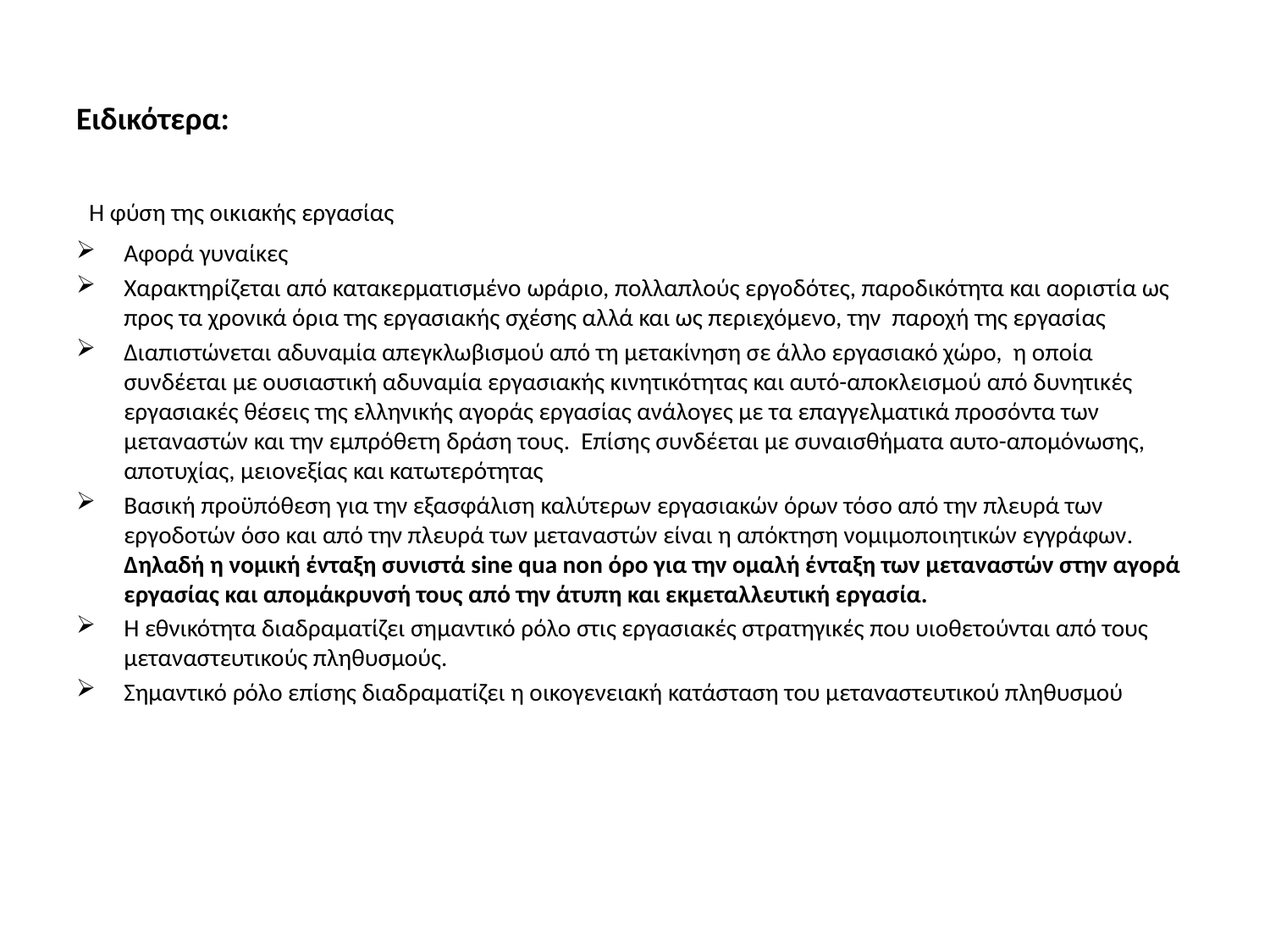

# Ειδικότερα:
 Η φύση της οικιακής εργασίας
Aφορά γυναίκες
Χαρακτηρίζεται από κατακερματισμένο ωράριο, πολλαπλούς εργοδότες, παροδικότητα και αοριστία ως προς τα χρονικά όρια της εργασιακής σχέσης αλλά και ως περιεχόμενο, την  παροχή της εργασίας
Διαπιστώνεται αδυναμία απεγκλωβισμού από τη μετακίνηση σε άλλο εργασιακό χώρο,  η οποία συνδέεται με ουσιαστική αδυναμία εργασιακής κινητικότητας και αυτό-αποκλεισμού από δυνητικές εργασιακές θέσεις της ελληνικής αγοράς εργασίας ανάλογες με τα επαγγελματικά προσόντα των μεταναστών και την εμπρόθετη δράση τους.  Επίσης συνδέεται με συναισθήματα αυτο-απομόνωσης, αποτυχίας, μειονεξίας και κατωτερότητας
Βασική προϋπόθεση για την εξασφάλιση καλύτερων εργασιακών όρων τόσο από την πλευρά των εργοδοτών όσο και από την πλευρά των μεταναστών είναι η απόκτηση νομιμοποιητικών εγγράφων. Δηλαδή η νομική ένταξη συνιστά sine qua non όρο για την ομαλή ένταξη των μεταναστών στην αγορά εργασίας και απομάκρυνσή τους από την άτυπη και εκμεταλλευτική εργασία.
Η εθνικότητα διαδραματίζει σημαντικό ρόλο στις εργασιακές στρατηγικές που υιοθετούνται από τους μεταναστευτικούς πληθυσμούς.
Σημαντικό ρόλο επίσης διαδραματίζει η οικογενειακή κατάσταση του μεταναστευτικού πληθυσμού